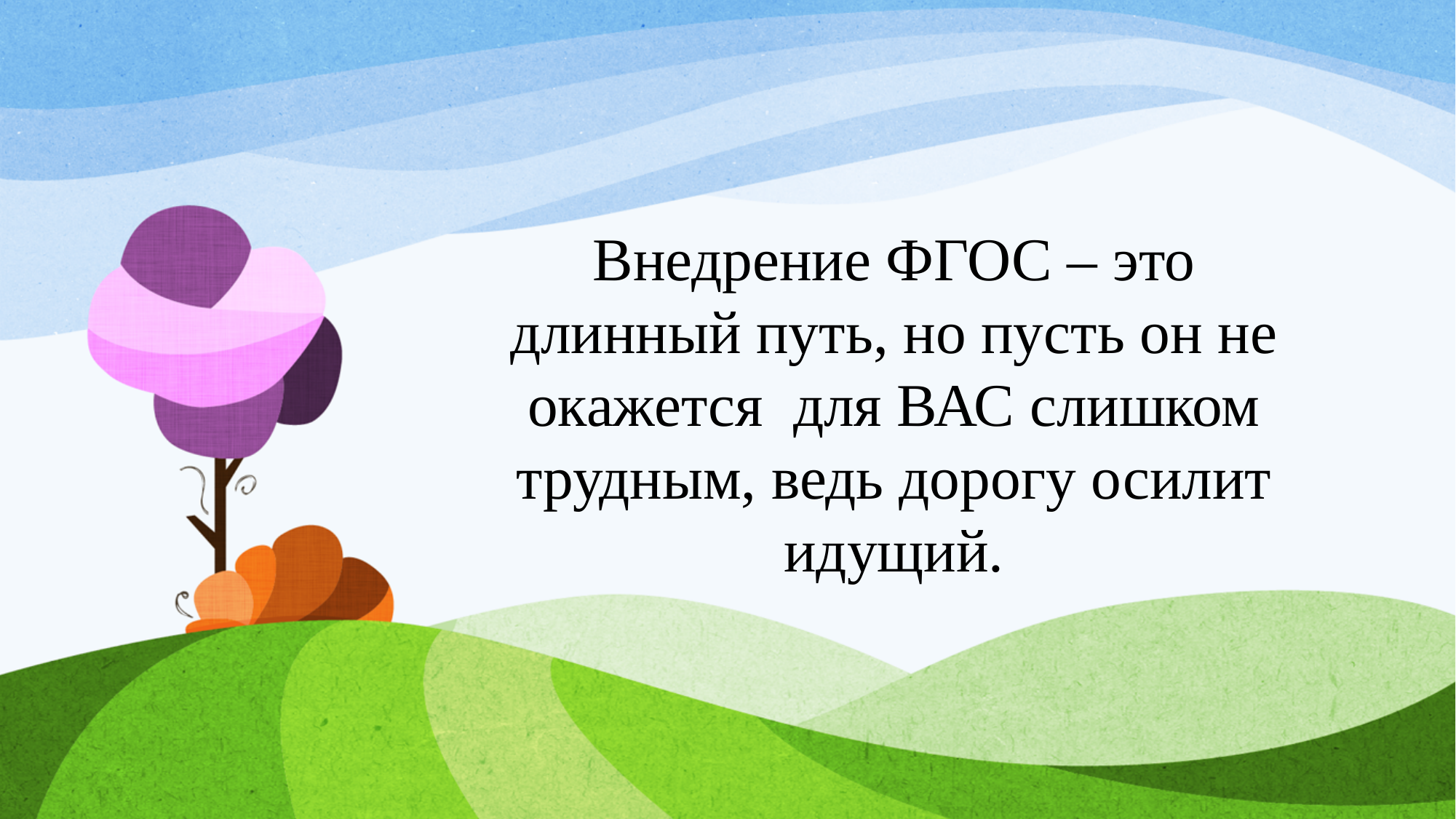

Внедрение ФГОС – это длинный путь, но пусть он не окажется  для ВАС слишком трудным, ведь дорогу осилит идущий.